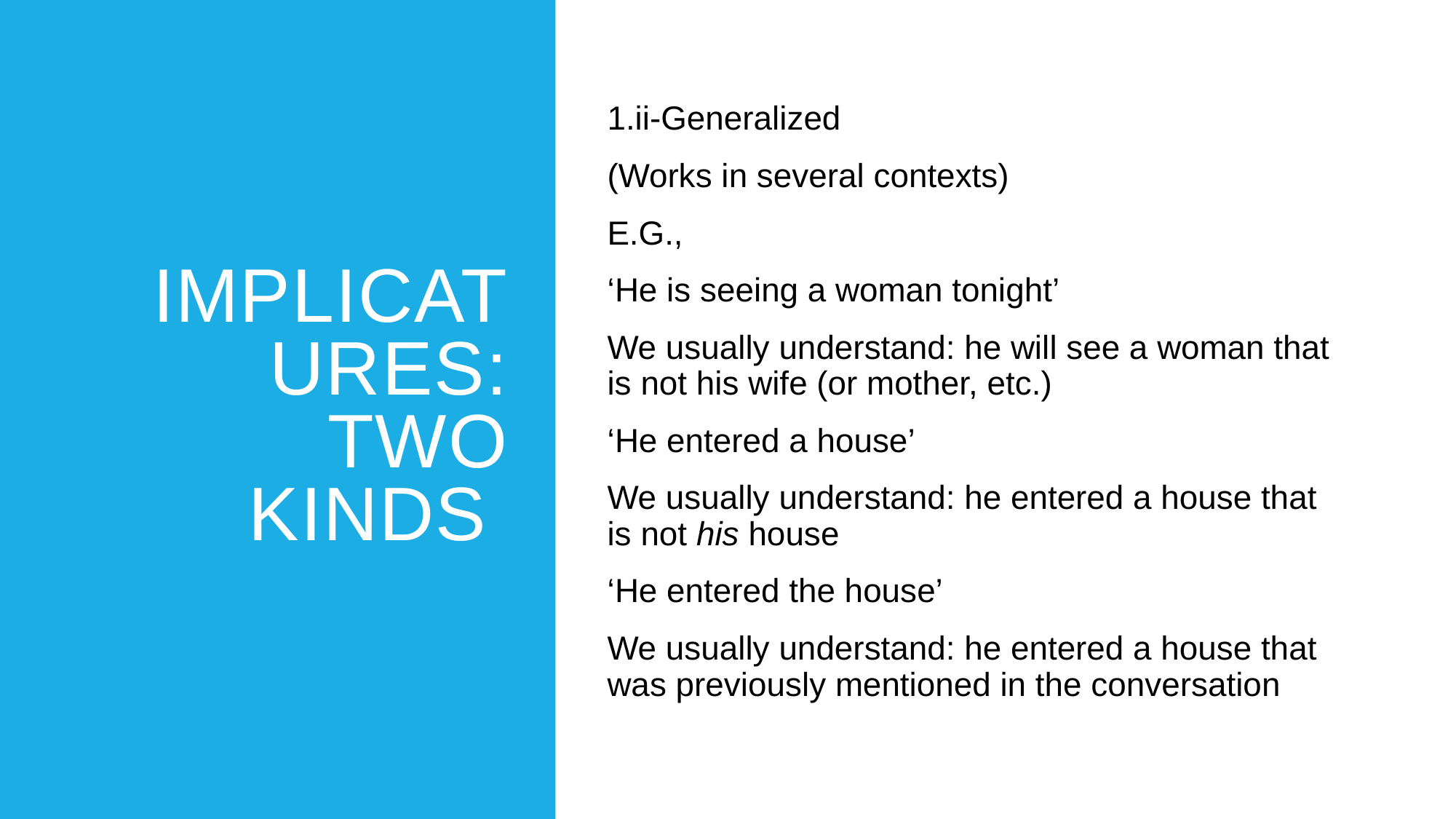

# Implicatures: two kinds
1.ii-Generalized
(Works in several contexts)
E.G.,
‘He is seeing a woman tonight’
We usually understand: he will see a woman that is not his wife (or mother, etc.)
‘He entered a house’
We usually understand: he entered a house that is not his house
‘He entered the house’
We usually understand: he entered a house that was previously mentioned in the conversation